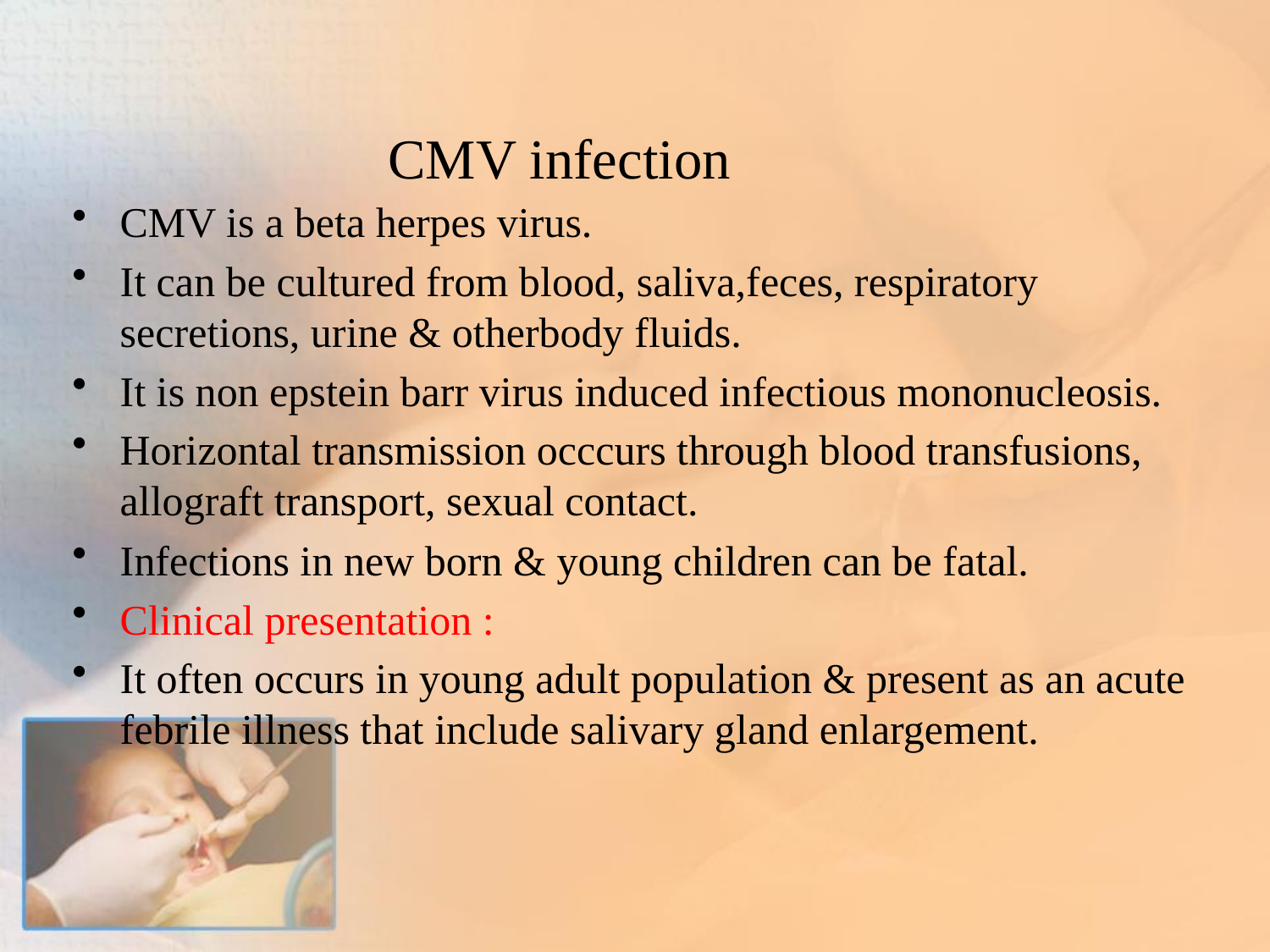

# CMV infection
CMV is a beta herpes virus.
It can be cultured from blood, saliva,feces, respiratory secretions, urine & otherbody fluids.
It is non epstein barr virus induced infectious mononucleosis.
Horizontal transmission occcurs through blood transfusions, allograft transport, sexual contact.
Infections in new born & young children can be fatal.
Clinical presentation :
It often occurs in young adult population & present as an acute febrile illness that include salivary gland enlargement.